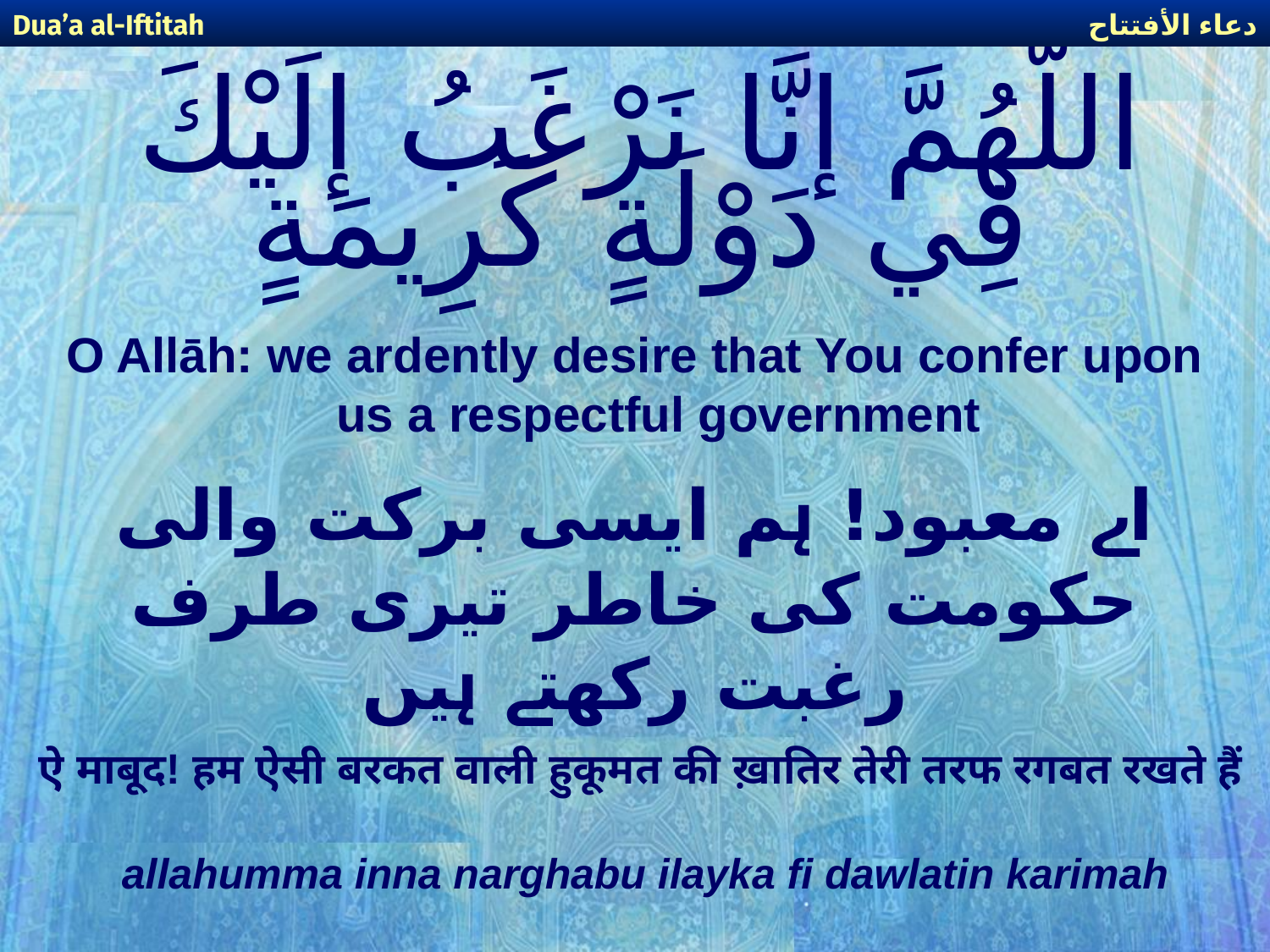

دعاء الأفتتاح
Dua’a al-Iftitah
# اللّهُمَّ إنَّا نَرْغَبُ إلَيْكَ فِي دَوْلَةٍ كَرِيمَةٍ
O Allāh: we ardently desire that You confer upon us a respectful government
اے معبود! ہم ایسی برکت والی حکومت کی خاطر تیری طرف رغبت رکھتے ہیں
ऐ माबूद! हम ऐसी बरकत वाली हुकूमत की ख़ातिर तेरी तरफ रगबत रखते हैं
allahumma inna narghabu ilayka fi dawlatin karimah